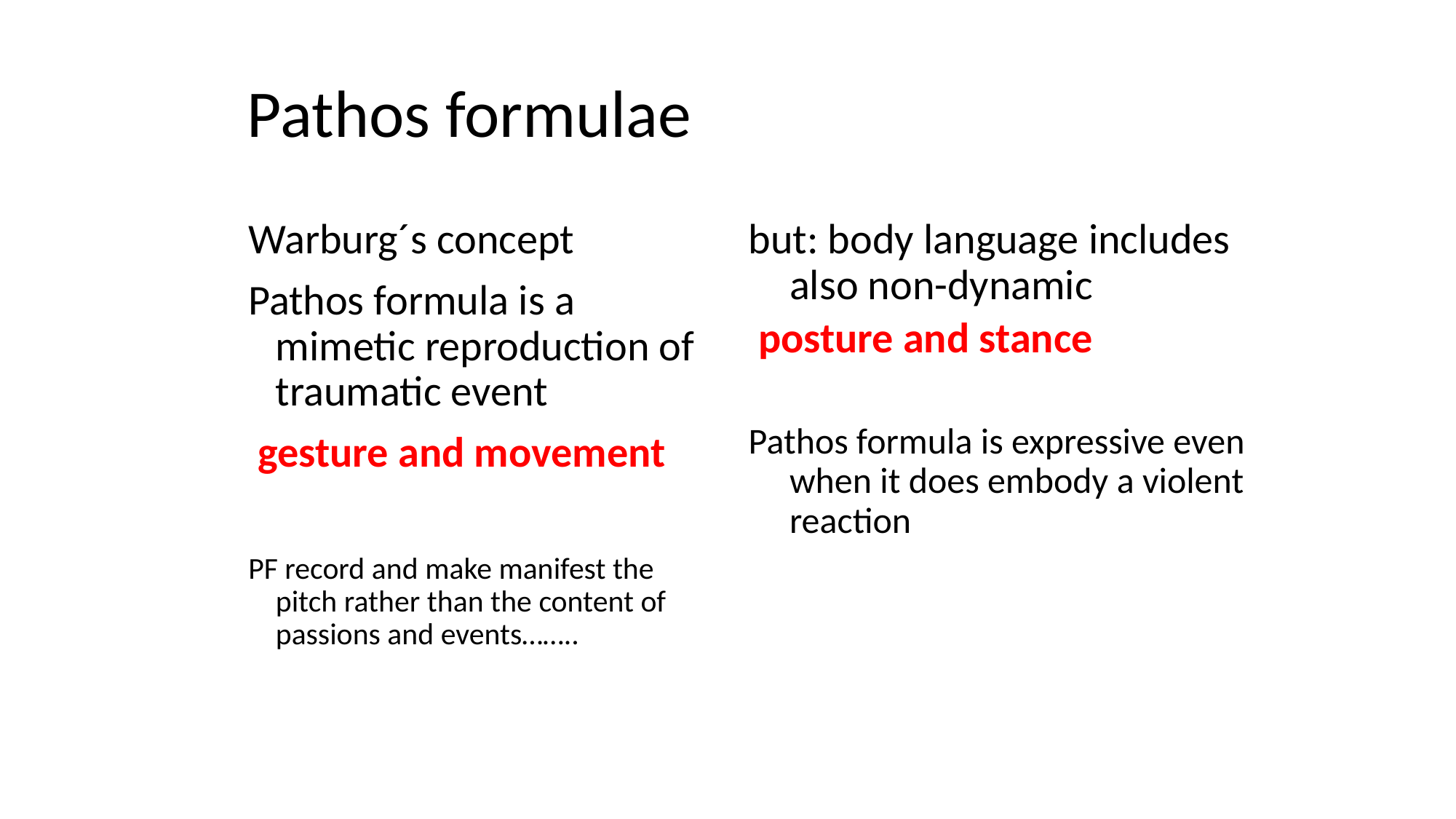

# Pathos formulae
Warburg´s concept
Pathos formula is a mimetic reproduction of traumatic event
 gesture and movement

PF record and make manifest the pitch rather than the content of passions and events……..

but: body language includes also non-dynamic
 posture and stance

Pathos formula is expressive even when it does embody a violent reaction